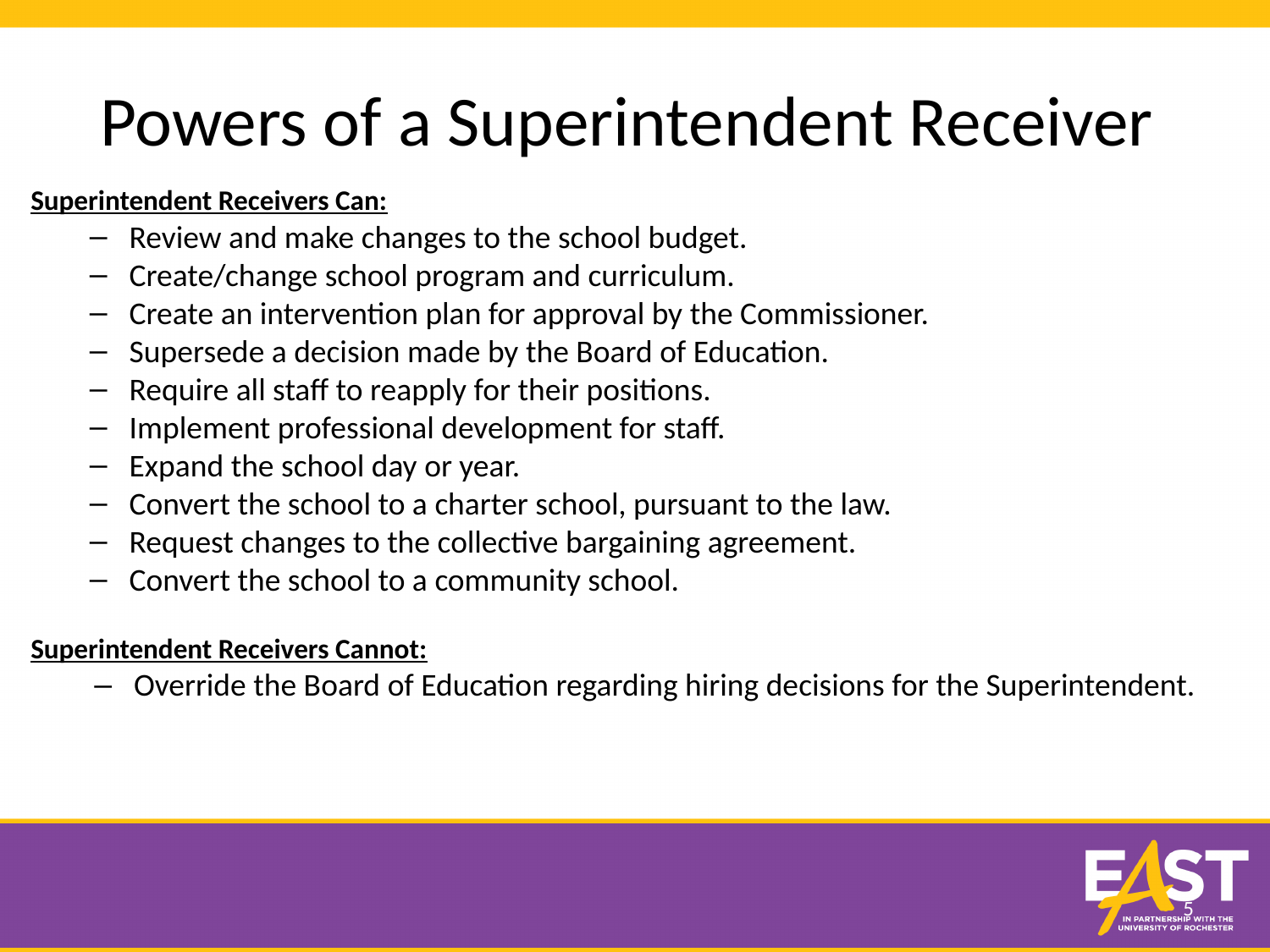

# Powers of a Superintendent Receiver
Superintendent Receivers Can:
Review and make changes to the school budget.
Create/change school program and curriculum.
Create an intervention plan for approval by the Commissioner.
Supersede a decision made by the Board of Education.
Require all staff to reapply for their positions.
Implement professional development for staff.
Expand the school day or year.
Convert the school to a charter school, pursuant to the law.
Request changes to the collective bargaining agreement.
Convert the school to a community school.

Superintendent Receivers Cannot:
Override the Board of Education regarding hiring decisions for the Superintendent.

5